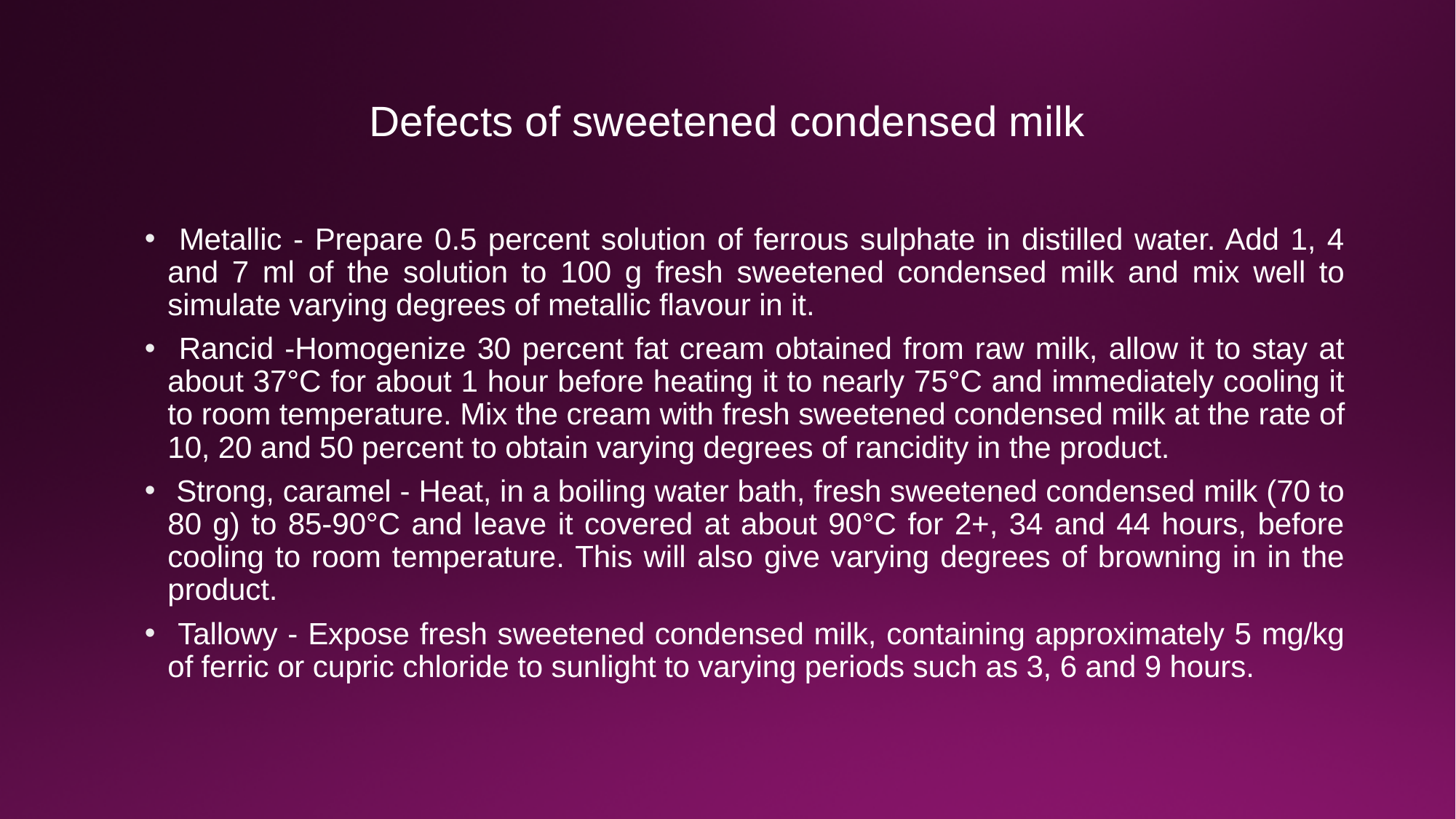

# Defects of sweetened condensed milk
 Metallic - Prepare 0.5 percent solution of ferrous sulphate in distilled water. Add 1, 4 and 7 ml of the solution to 100 g fresh sweetened condensed milk and mix well to simulate varying degrees of metallic flavour in it.
 Rancid -Homogenize 30 percent fat cream obtained from raw milk, allow it to stay at about 37°C for about 1 hour before heating it to nearly 75°C and immediately cooling it to room temperature. Mix the cream with fresh sweetened condensed milk at the rate of 10, 20 and 50 percent to obtain varying degrees of rancidity in the product.
 Strong, caramel - Heat, in a boiling water bath, fresh sweetened condensed milk (70 to 80 g) to 85-90°C and leave it covered at about 90°C for 2+, 34 and 44 hours, before cooling to room temperature. This will also give varying degrees of browning in in the product.
 Tallowy - Expose fresh sweetened condensed milk, containing approximately 5 mg/kg of ferric or cupric chloride to sunlight to varying periods such as 3, 6 and 9 hours.